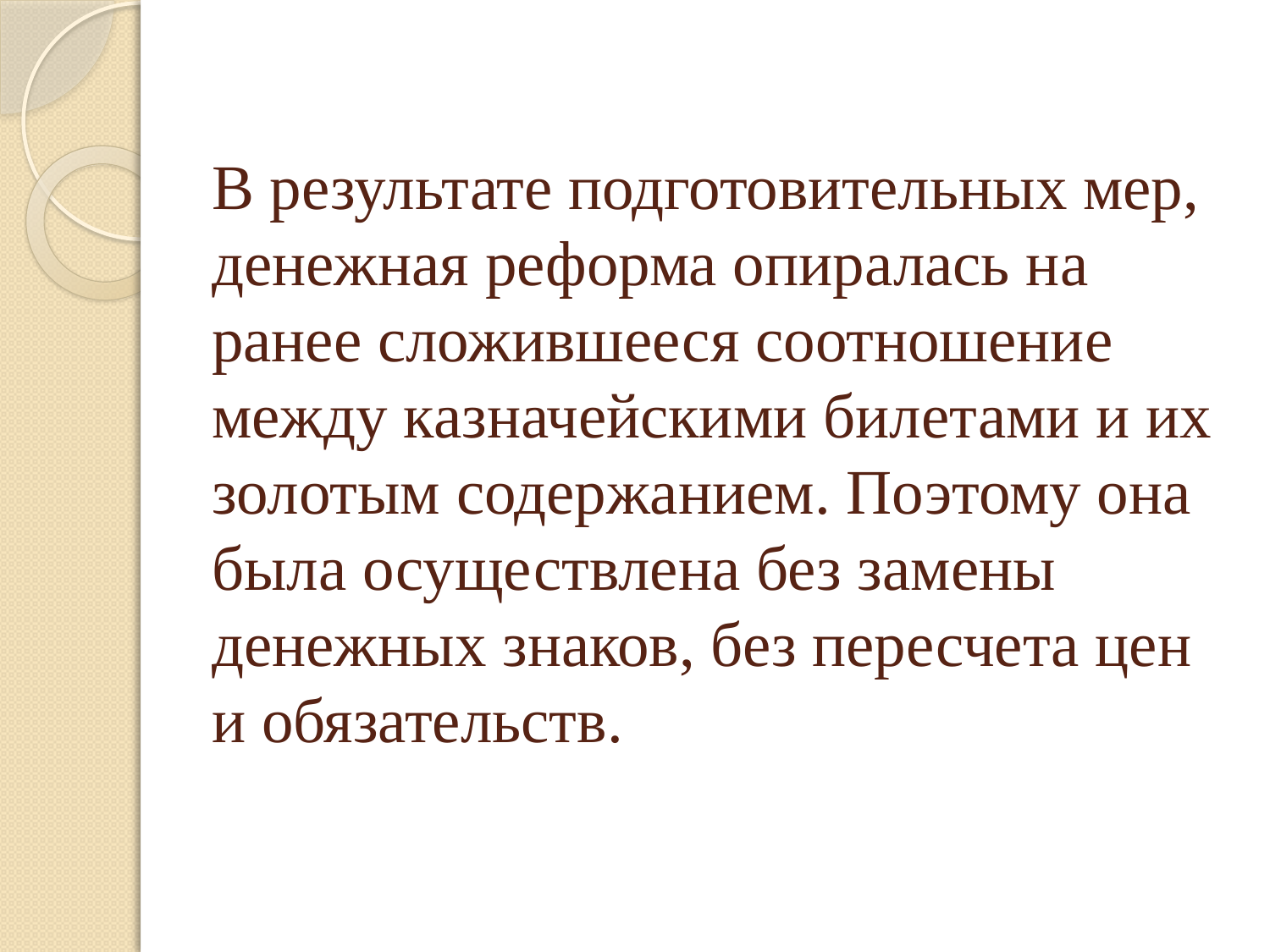

# В результате подготовительных мер, денежная реформа опиралась на ранее сложившееся соотношение между казначейскими билетами и их золотым содержанием. Поэтому она была осуществлена без замены денежных знаков, без пересчета цен и обязательств.